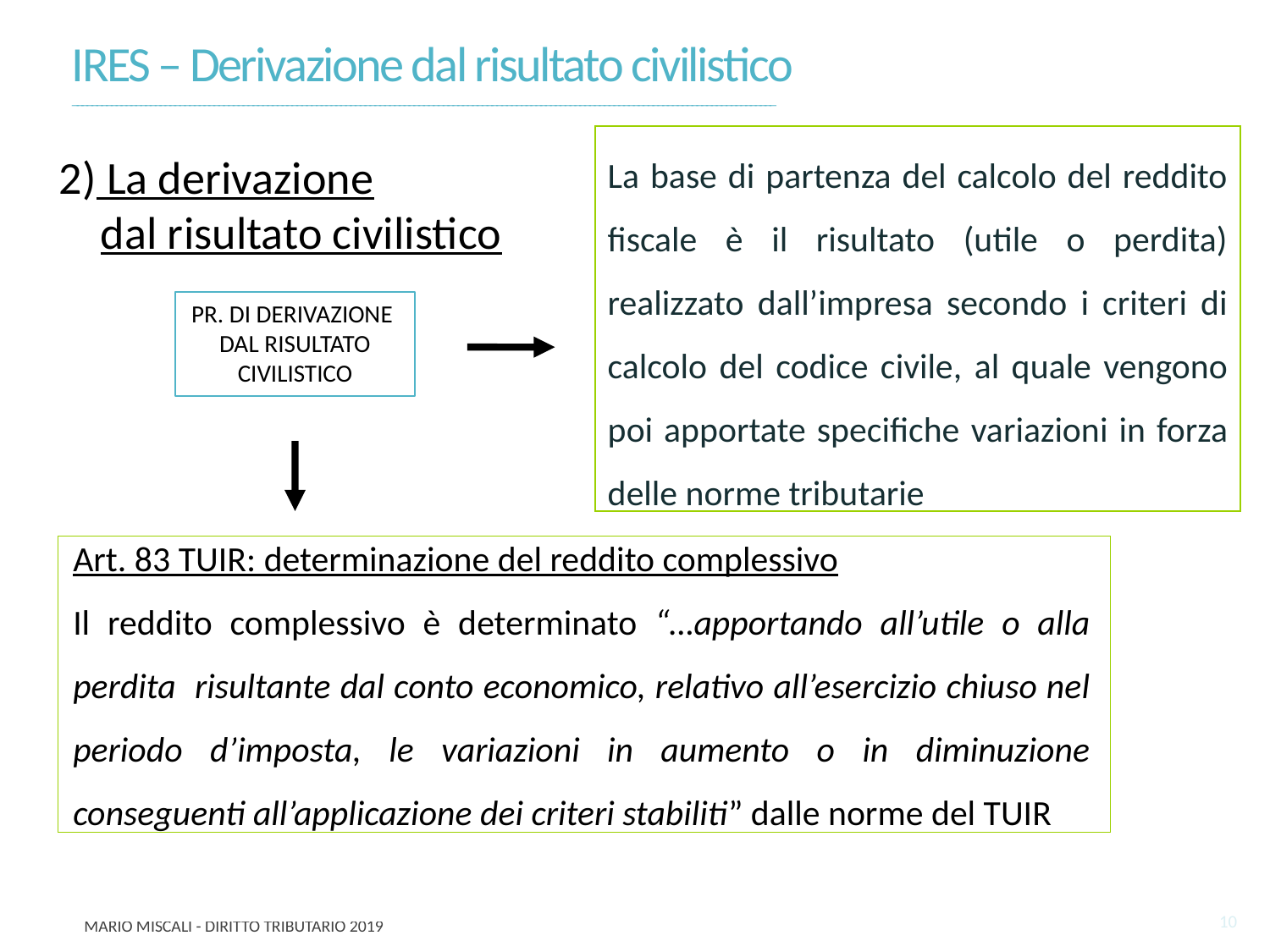

IRES – Derivazione dal risultato civilistico
________________________________________________________________________________________________________________________________________________
La base di partenza del calcolo del reddito fiscale è il risultato (utile o perdita) realizzato dall’impresa secondo i criteri di calcolo del codice civile, al quale vengono poi apportate specifiche variazioni in forza delle norme tributarie
2) La derivazione
    dal risultato civilistico
PR. DI DERIVAZIONE  DAL RISULTATO CIVILISTICO

Art. 83 TUIR: determinazione del reddito complessivo
Il reddito complessivo è determinato “…apportando all’utile o alla perdita  risultante dal conto economico, relativo all’esercizio chiuso nel periodo d’imposta, le variazioni in aumento o in diminuzione conseguenti all’applicazione dei criteri stabiliti” dalle norme del TUIR
10
Mario Miscali - Diritto Tributario 2019